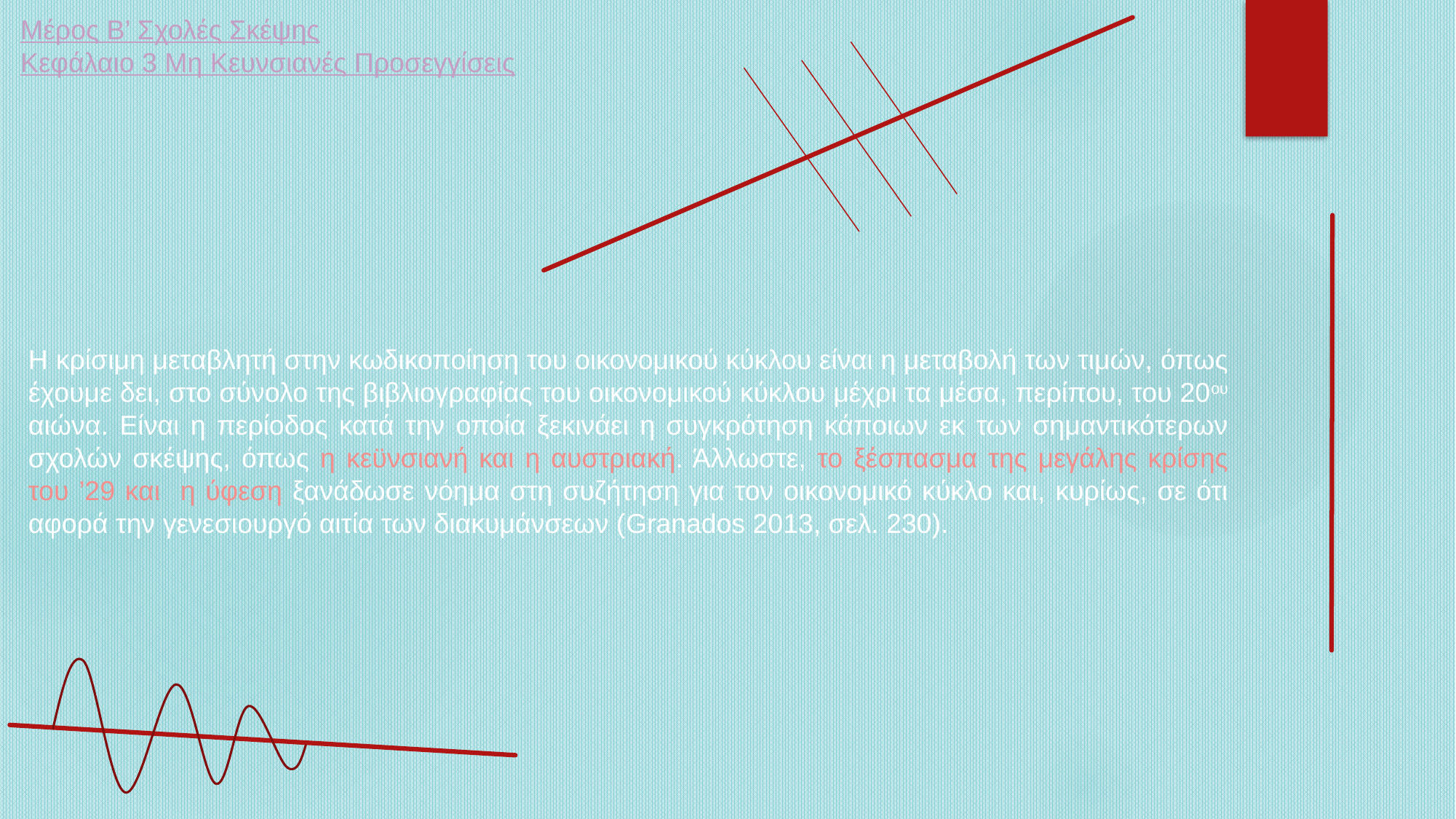

Μέρος Β’ Σχολές Σκέψης
Κεφάλαιο 3 Μη Κευνσιανές Προσεγγίσεις
Η κρίσιμη μεταβλητή στην κωδικοποίηση του οικονομικού κύκλου είναι η μεταβολή των τιμών, όπως έχουμε δει, στο σύνολο της βιβλιογραφίας του οικονομικού κύκλου μέχρι τα μέσα, περίπου, του 20ου αιώνα. Είναι η περίοδος κατά την οποία ξεκινάει η συγκρότηση κάποιων εκ των σημαντικότερων σχολών σκέψης, όπως η κεϋνσιανή και η αυστριακή. Άλλωστε, το ξέσπασμα της μεγάλης κρίσης του ’29 και  η ύφεση ξανάδωσε νόημα στη συζήτηση για τον οικονομικό κύκλο και, κυρίως, σε ότι αφορά την γενεσιουργό αιτία των διακυμάνσεων (Granados 2013, σελ. 230).